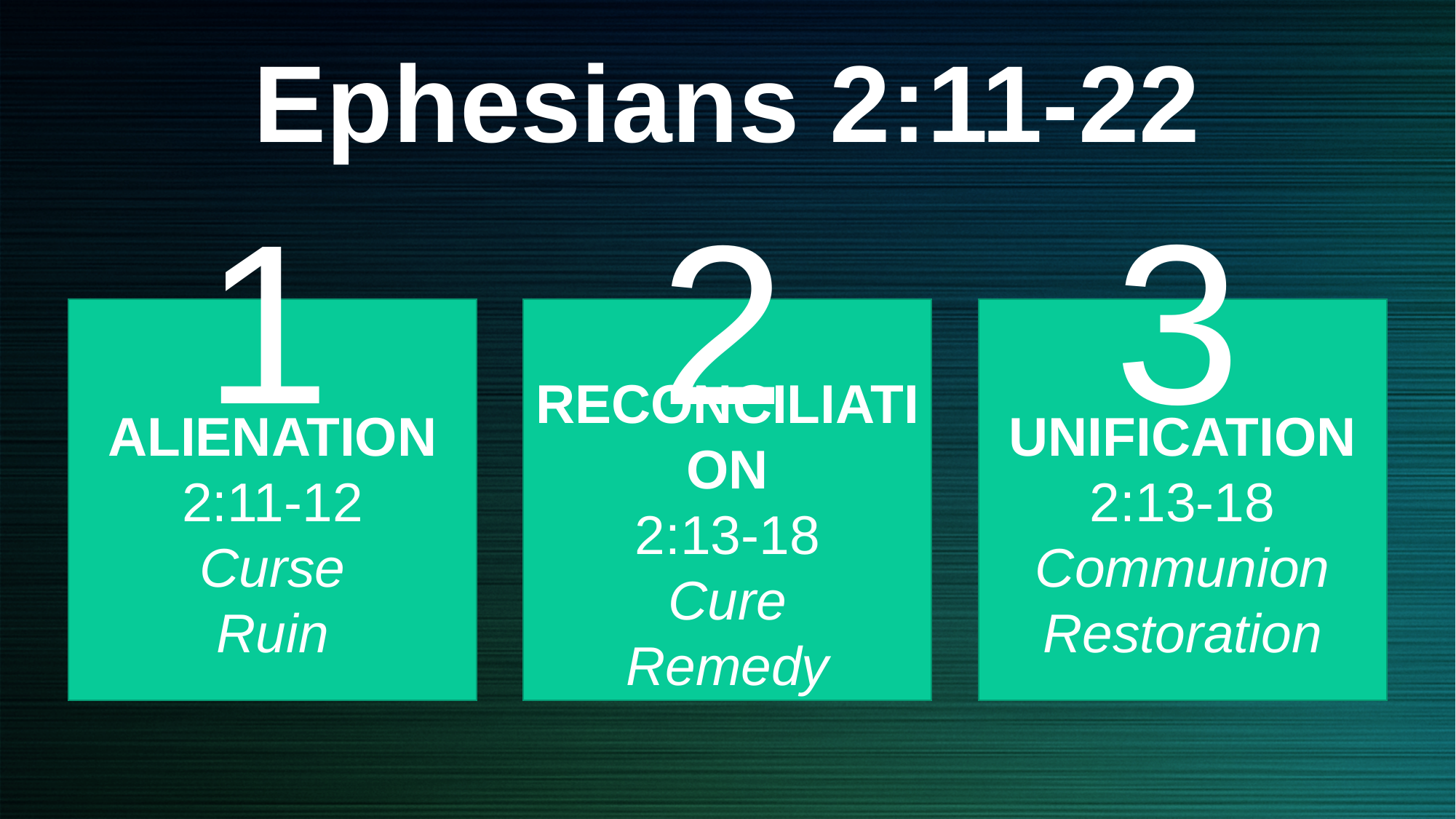

Ephesians 2:11-22
3

UNIFICATION
2:13-18
Communion
Restoration
1

ALIENATION
2:11-12
Curse
Ruin

2

RECONCILIATION
2:13-18
Cure
Remedy